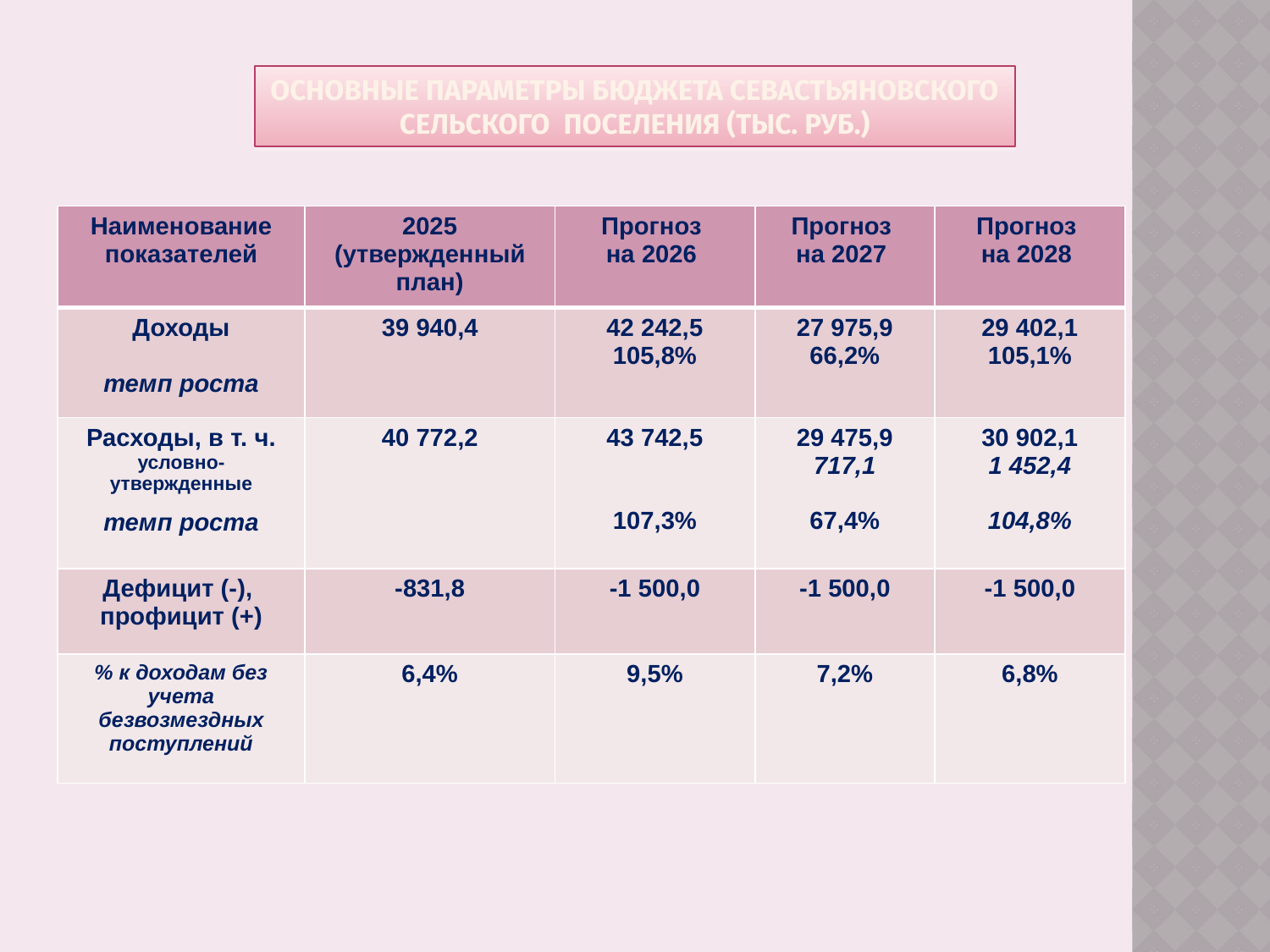

ОСНОВНЫЕ ПАРАМЕТРЫ БЮДЖЕТА севастьяновского СЕЛЬСКОГО  ПОСЕЛЕНИЯ (тыс. руб.)
| Наименование показателей | 2025 (утвержденный план) | Прогноз на 2026 | Прогноз на 2027 | Прогноз на 2028 |
| --- | --- | --- | --- | --- |
| Доходы темп роста | 39 940,4 | 42 242,5 105,8% | 27 975,9 66,2% | 29 402,1 105,1% |
| Расходы, в т. ч. условно-утвержденные темп роста | 40 772,2 | 43 742,5 107,3% | 29 475,9 717,1 67,4% | 30 902,1 1 452,4 104,8% |
| Дефицит (-), профицит (+) | -831,8 | -1 500,0 | -1 500,0 | -1 500,0 |
| % к доходам без учета безвозмездных поступлений | 6,4% | 9,5% | 7,2% | 6,8% |